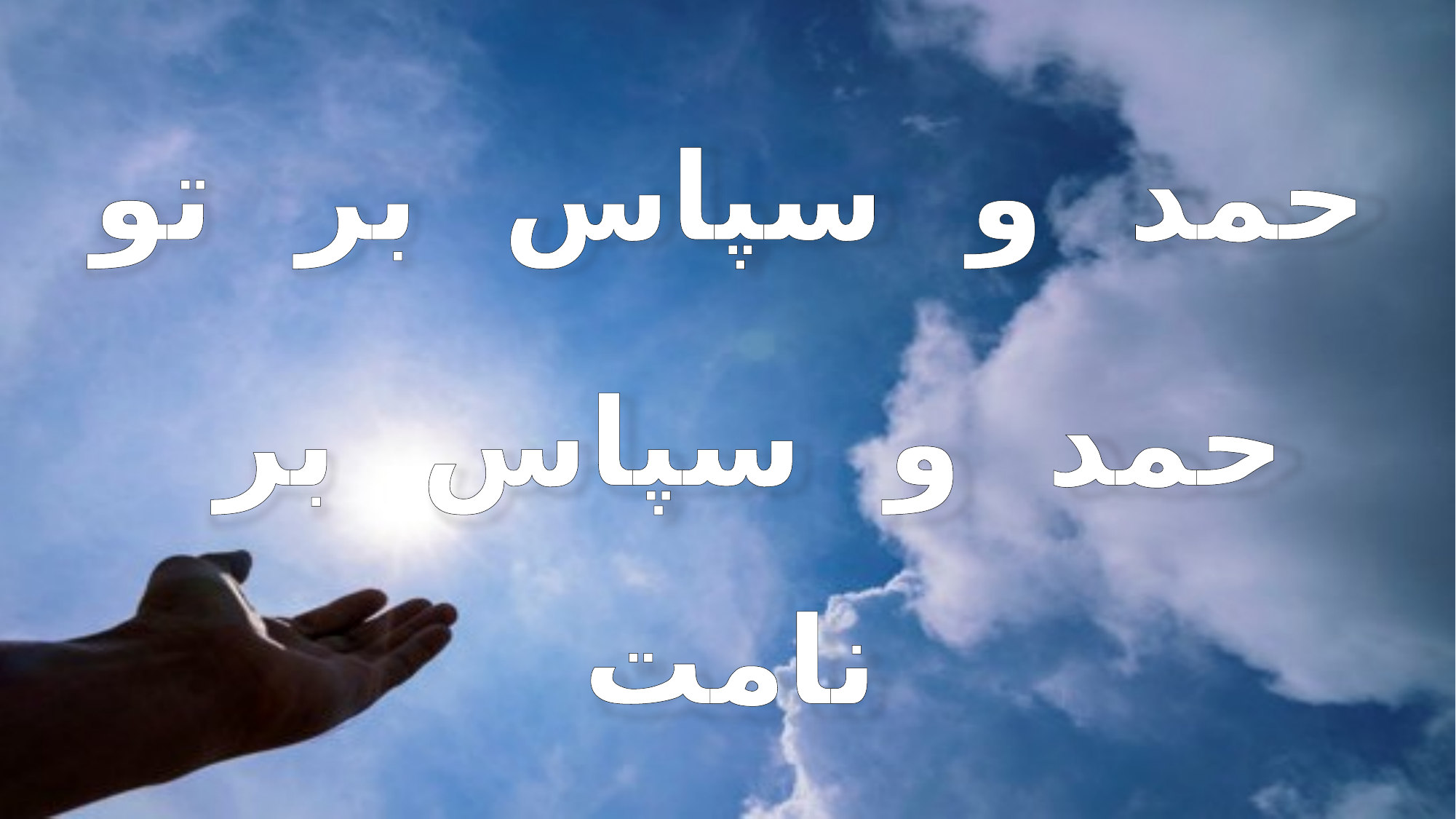

حمد  و  سپاس  بر  تو

حمد  و  سپاس  بر  نامت